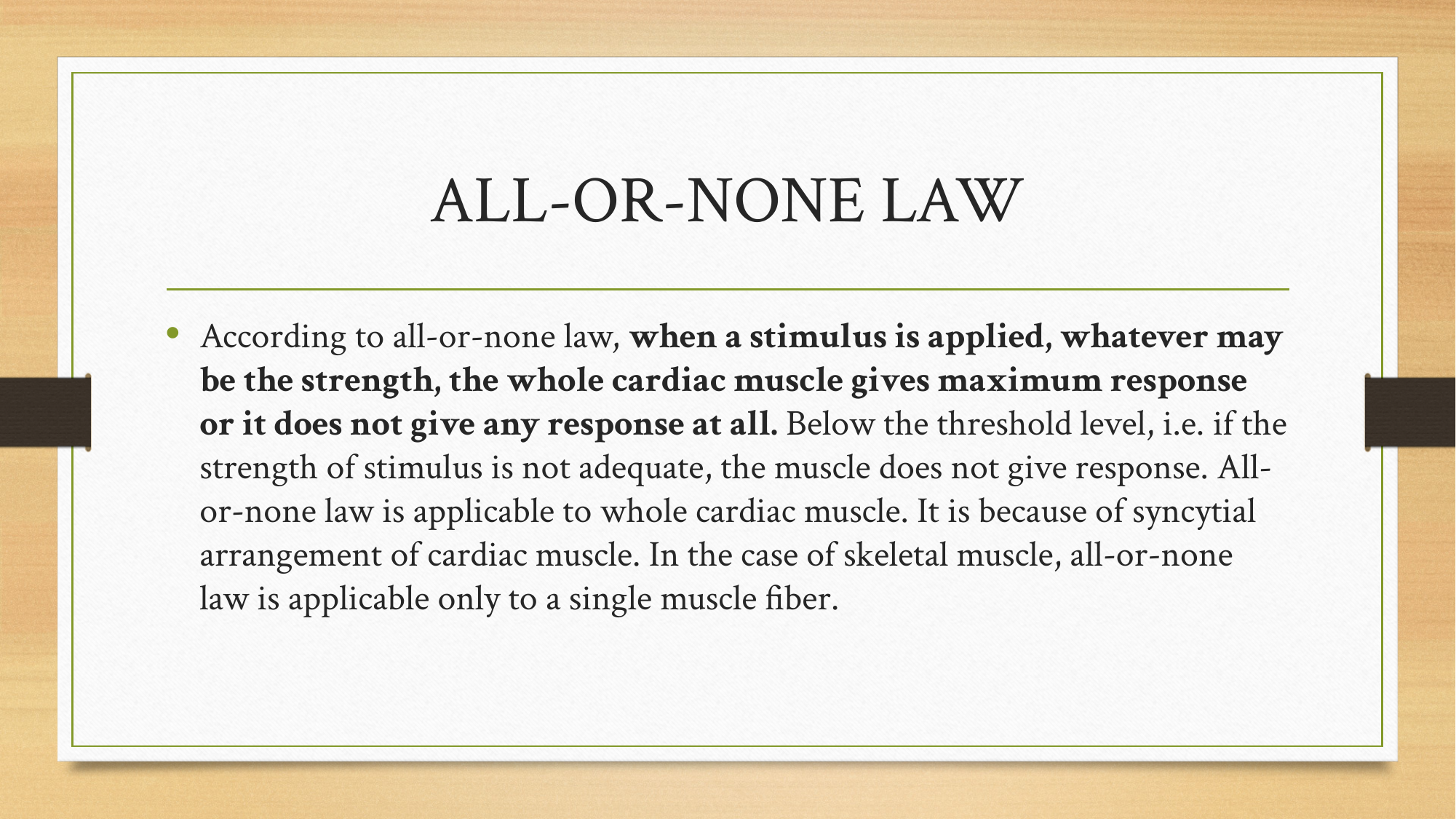

# ALL-OR-NONE LAW
According to all-or-none law, when a stimulus is applied, whatever may be the strength, the whole cardiac muscle gives maximum response or it does not give any response at all. Below the threshold level, i.e. if the strength of stimulus is not adequate, the muscle does not give response. All-or-none law is applicable to whole cardiac muscle. It is because of syncytial arrangement of cardiac muscle. In the case of skeletal muscle, all-or-none law is applicable only to a single muscle fiber.